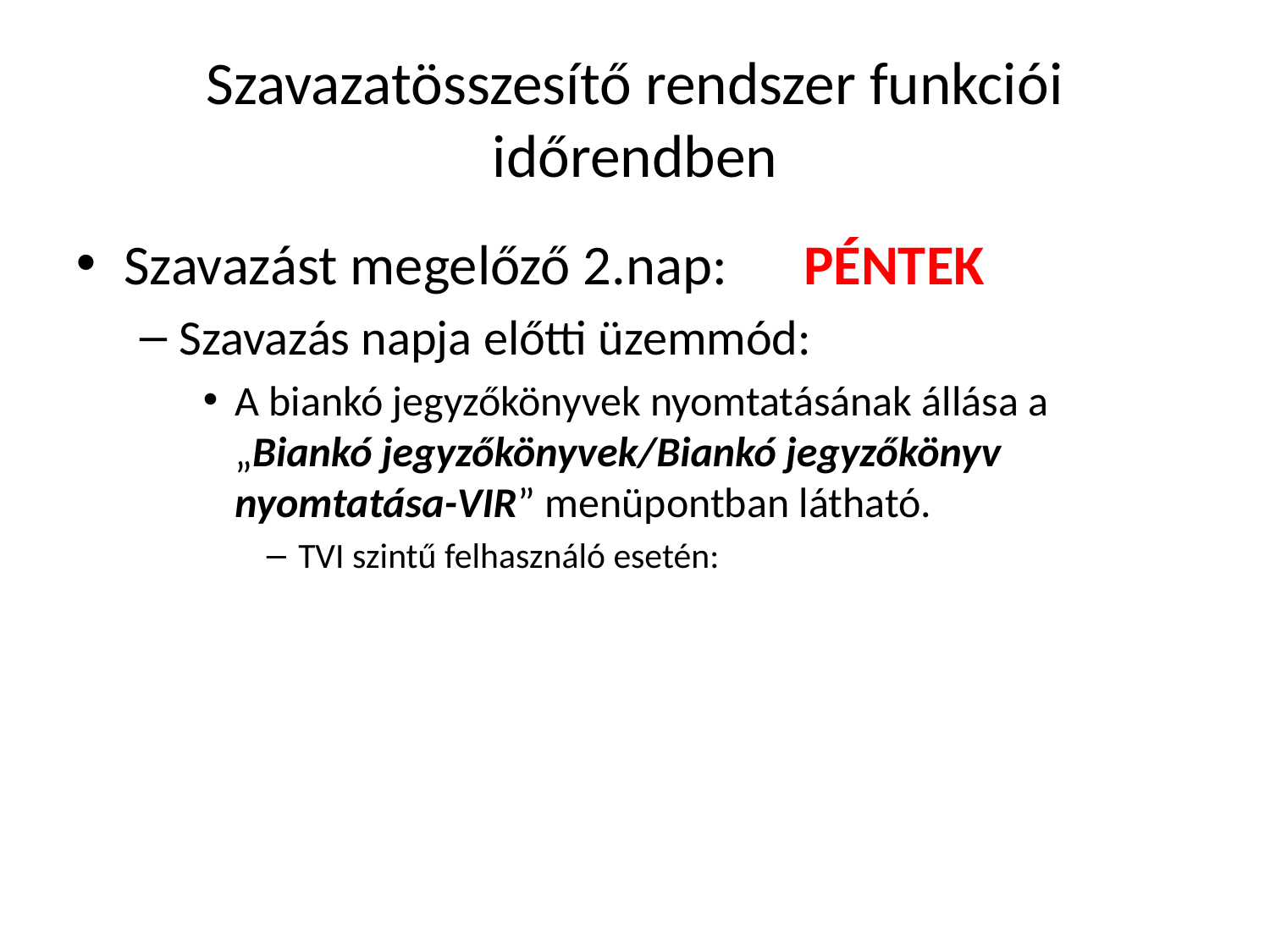

Szavazatösszesítő rendszer funkciói időrendben
Szavazást megelőző 2.nap:      PÉNTEK
Szavazás napja előtti üzemmód:
A biankó jegyzőkönyvek nyomtatásának állása a „Biankó jegyzőkönyvek/Biankó jegyzőkönyv nyomtatása-VIR” menüpontban látható.
TVI szintű felhasználó esetén: